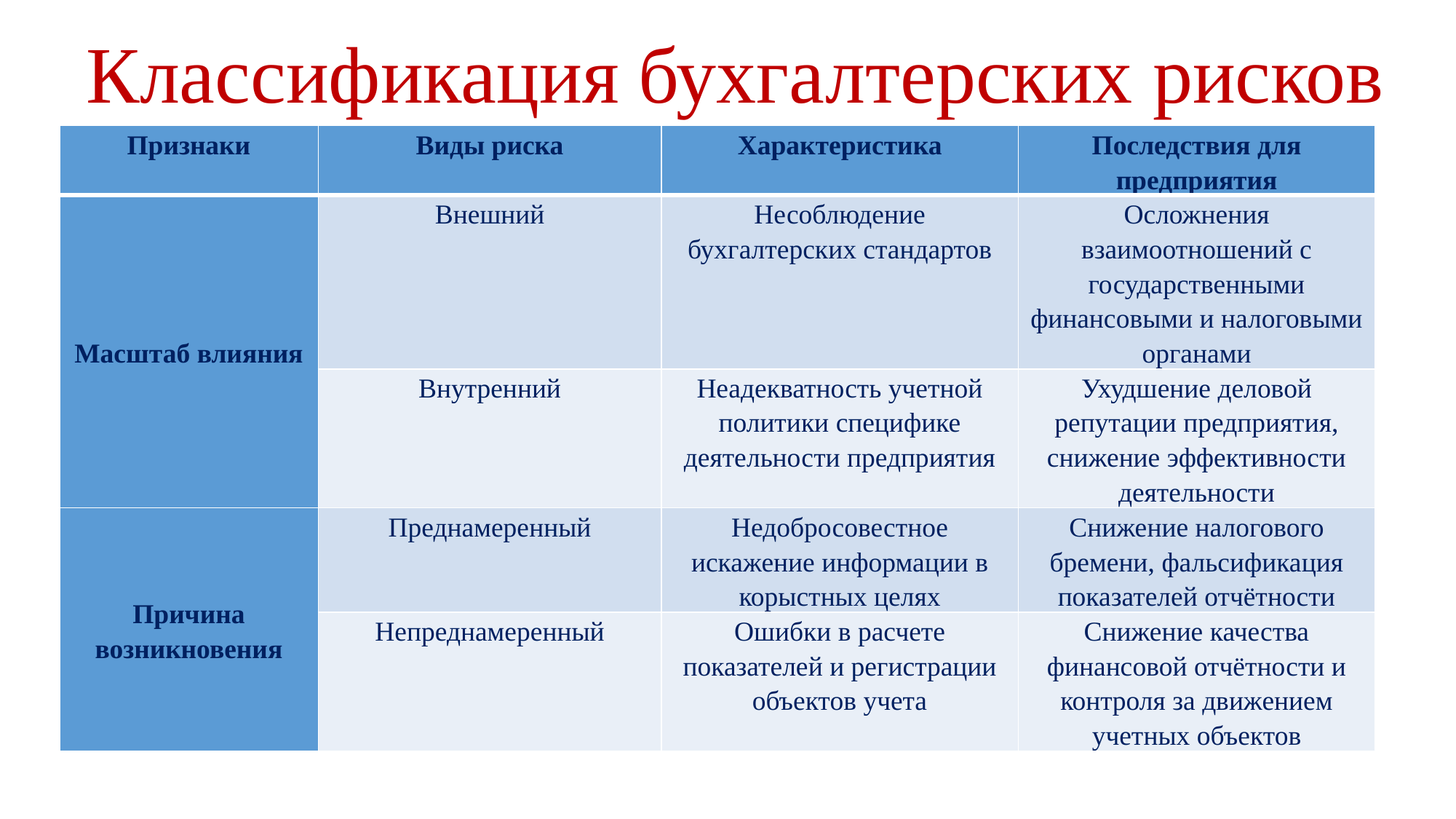

# Классификация бухгалтерских рисков
| Признаки | Виды риска | Характеристика | Последствия для предприятия |
| --- | --- | --- | --- |
| Масштаб влияния | Внешний | Несоблюдение бухгалтерских стандартов | Осложнения взаимоотношений с государственными финансовыми и налоговыми органами |
|  | Внутренний | Неадекватность учетной политики специфике деятельности предприятия | Ухудшение деловой репутации предприятия, снижение эффективности деятельности |
| Причина возникновения | Преднамеренный | Недобросовестное искажение информации в корыстных целях | Снижение налогового бремени, фальсификация показателей отчётности |
|  | Непреднамеренный | Ошибки в расчете показателей и регистрации объектов учета | Снижение качества финансовой отчётности и контроля за движением учетных объектов |